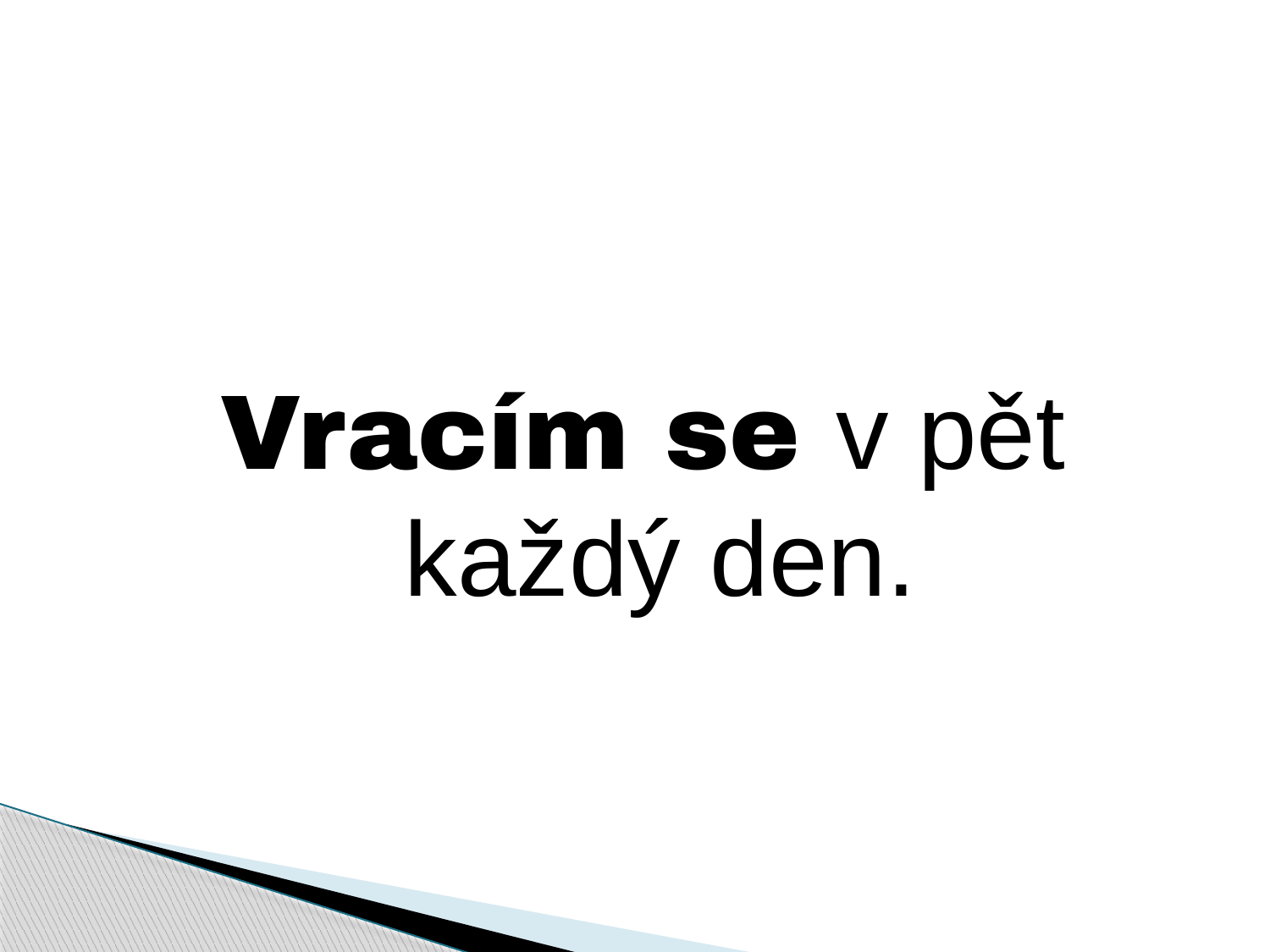

#
Vracím se v pět každý den.